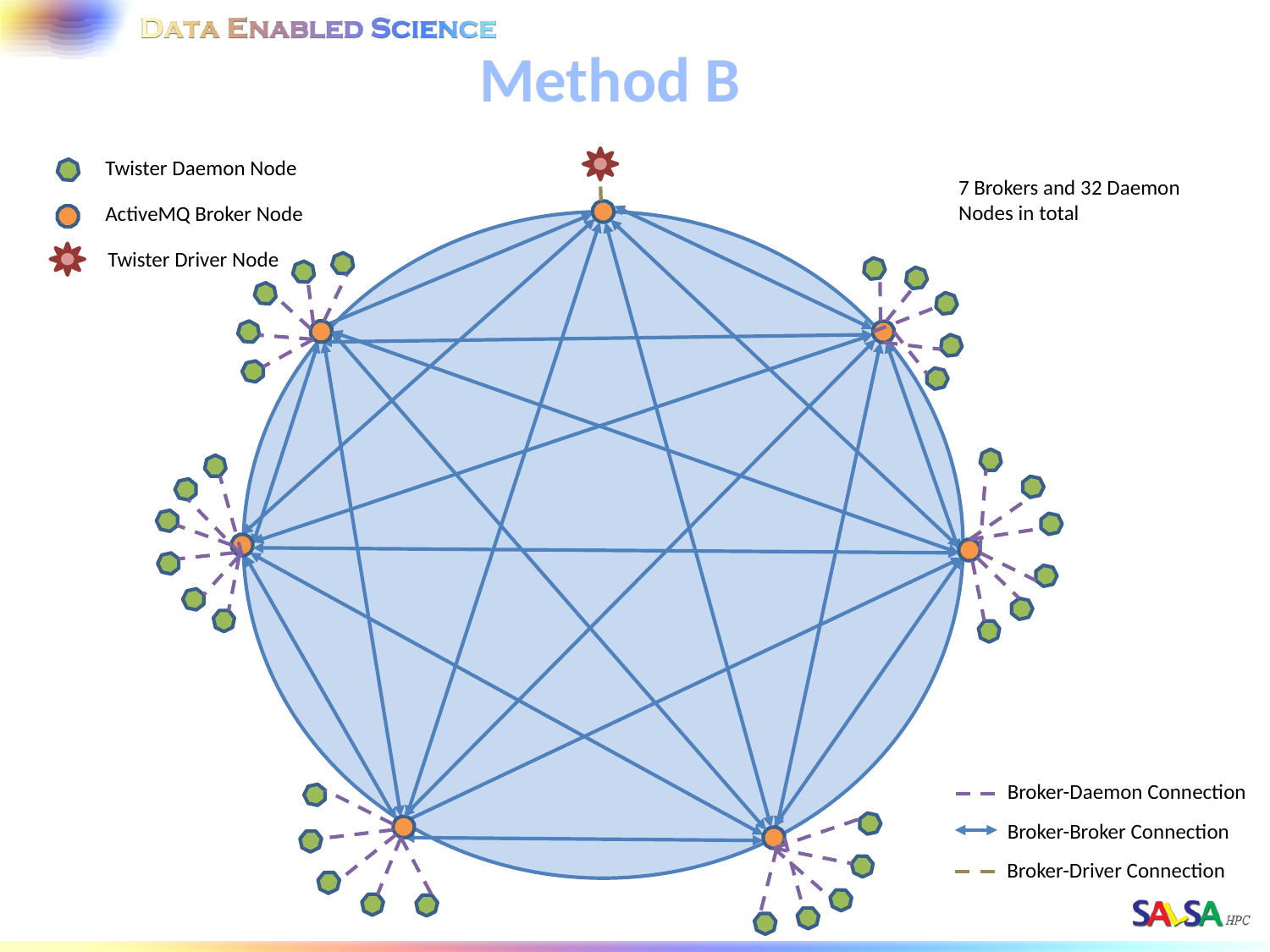

# Method B
Twister Daemon Node

7 Brokers and 32 Daemon Nodes in total
ActiveMQ Broker Node

Twister Driver Node

Broker-Daemon Connection
Broker-Broker Connection
Broker-Driver Connection